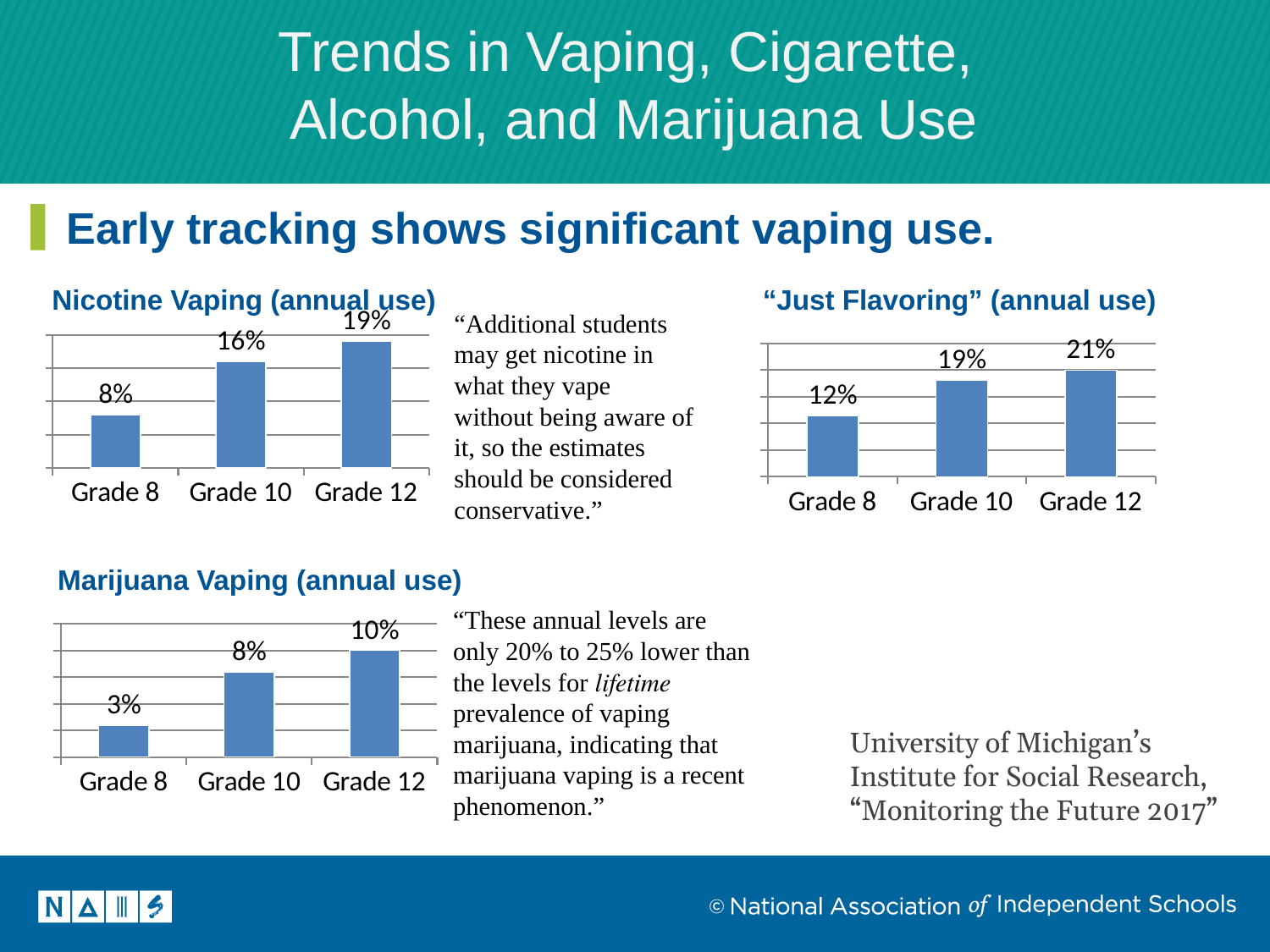

Trends in Vaping, Cigarette,
Alcohol, and Marijuana Use
Early tracking shows significant vaping use.

Nicotine Vaping (annual use)
“Just Flavoring” (annual use)
“Additional students may get nicotine in what they vape without being aware of it, so the estimates should be considered conservative.”

### Chart

| Category | Region 2 |
|---|---|
| Grade 8 | 0.08 |
| Grade 10 | 0.16 |
| Grade 12 | 0.19 |

### Chart

| Category | Region 2 |
|---|---|
| Grade 8 | 0.12 |
| Grade 10 | 0.19 |
| Grade 12 | 0.21 |
Marijuana Vaping (annual use)

### Chart

| Category | Region 2 |
|---|---|
| Grade 8 | 0.03 |
| Grade 10 | 0.08 |
| Grade 12 | 0.1 |
“These annual levels are only 20% to 25% lower than the levels for lifetime prevalence of vaping marijuana, indicating that marijuana vaping is a recent phenomenon.”
University of Michigan’s Institute for Social Research, “Monitoring the Future 2017”